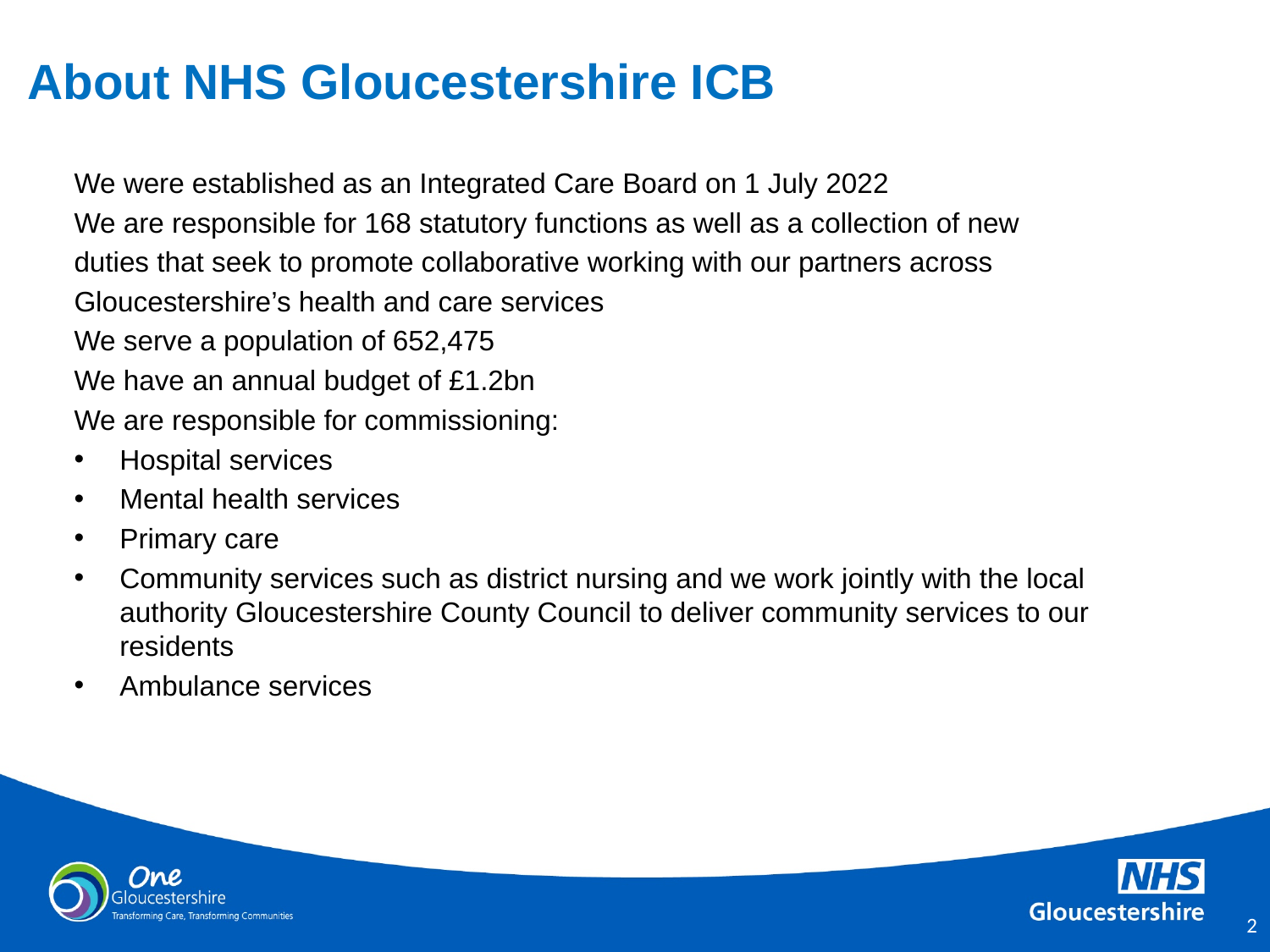

# About NHS Gloucestershire ICB
We were established as an Integrated Care Board on 1 July 2022
We are responsible for 168 statutory functions as well as a collection of new
duties that seek to promote collaborative working with our partners across
Gloucestershire’s health and care services
We serve a population of 652,475
We have an annual budget of £1.2bn
We are responsible for commissioning:
Hospital services
Mental health services
Primary care
Community services such as district nursing and we work jointly with the local authority Gloucestershire County Council to deliver community services to our residents
Ambulance services

2